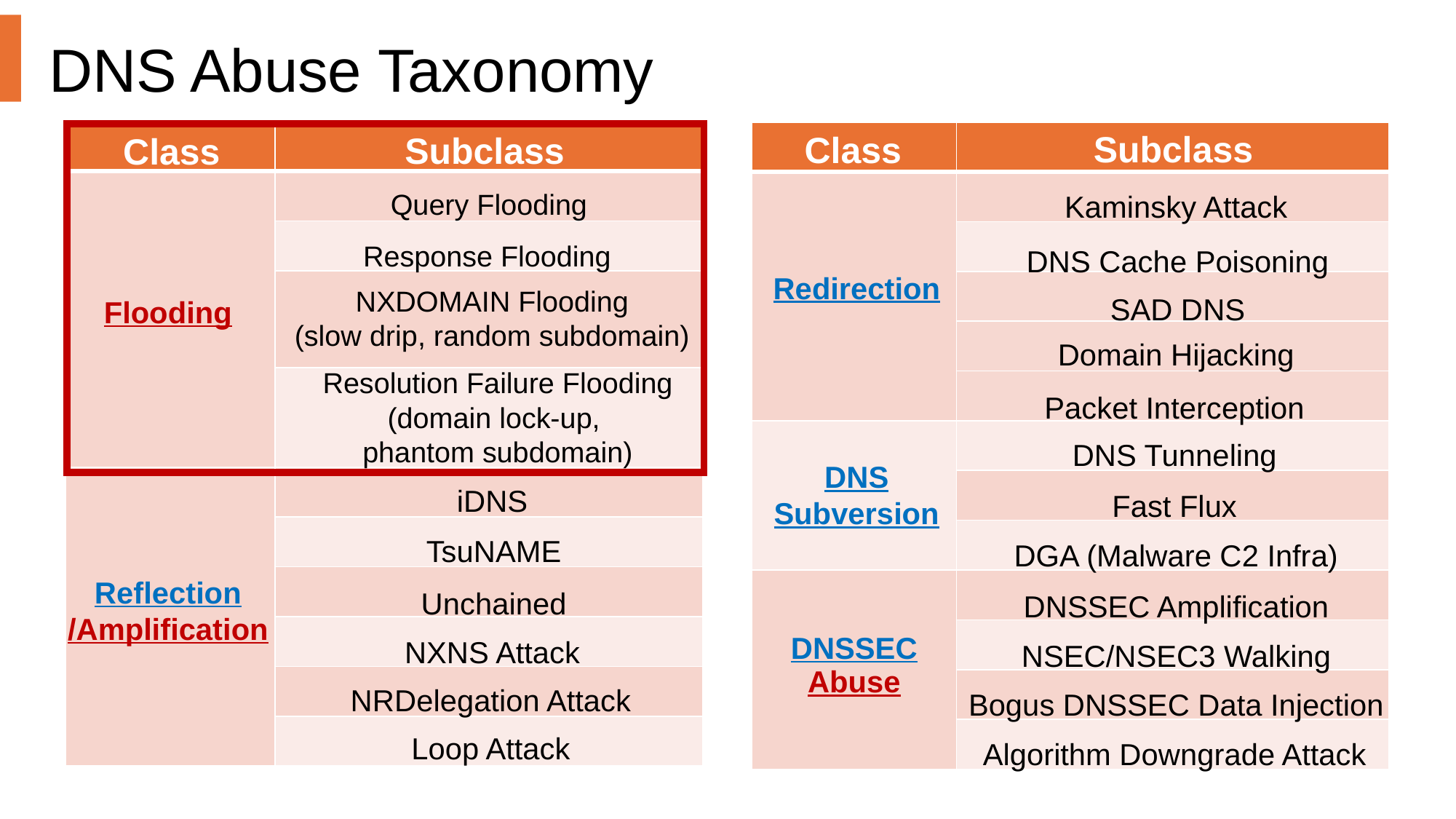

DNS Abuse Taxonomy

 Abuse Type                        Description                         Related DDoS Vector
|  |  |
| --- | --- |
|  |  |
|  |  |
|  |  |
|  |  |
|  |  |
|  |  |
|  |  |
|  |  |
|  |  |
|  |  |
Subclass
Class
|  |  |
| --- | --- |
|  |  |
|  |  |
|  |  |
|  |  |
|  |  |
|  |  |
|  |  |
|  |  |
| DNSSEC Abuse |  |
|  |  |
|  |  |
|  |  |
Subclass
Class

Query Flooding
Kaminsky Attack
Response Flooding
DNS Cache Poisoning

Redirection

DNS
Subversion

Flooding

Reflection
/Amplification
SAD DNS
NXDOMAIN Flooding
(slow drip, random subdomain)
Domain Hijacking
Resolution Failure Flooding
(domain lock-up,
phantom subdomain)
Packet Interception
DNS Tunneling
iDNS
Fast Flux
TsuNAME
DGA (Malware C2 Infra)
Unchained
DNSSEC Amplification
NXNS Attack
NSEC/NSEC3 Walking
NRDelegation Attack
Bogus DNSSEC Data Injection
Loop Attack
Algorithm Downgrade Attack